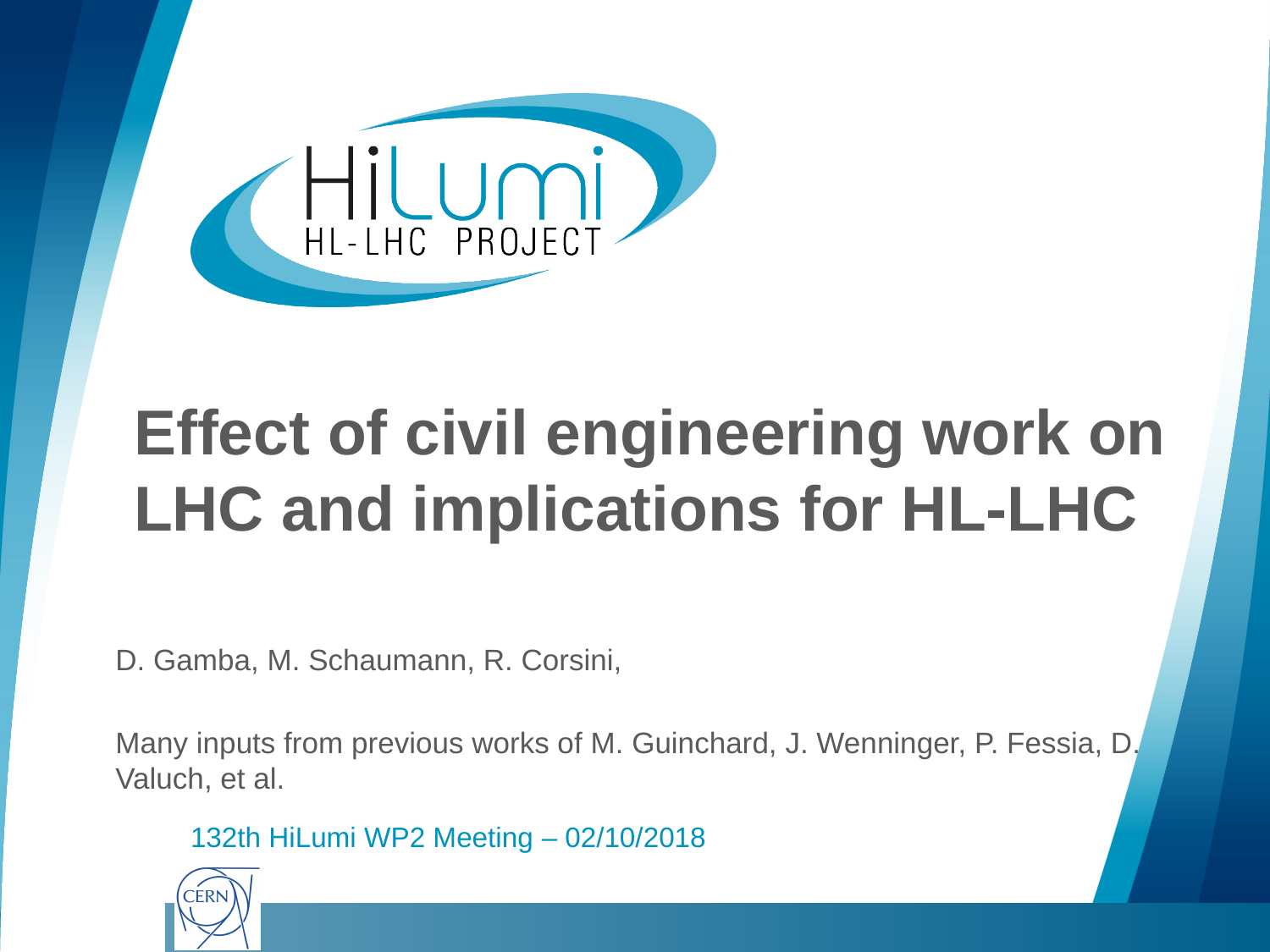

# Effect of civil engineering work on LHC and implications for HL-LHC
D. Gamba, M. Schaumann, R. Corsini,

Many inputs from previous works of M. Guinchard, J. Wenninger, P. Fessia, D. Valuch, et al.

132th HiLumi WP2 Meeting – 02/10/2018